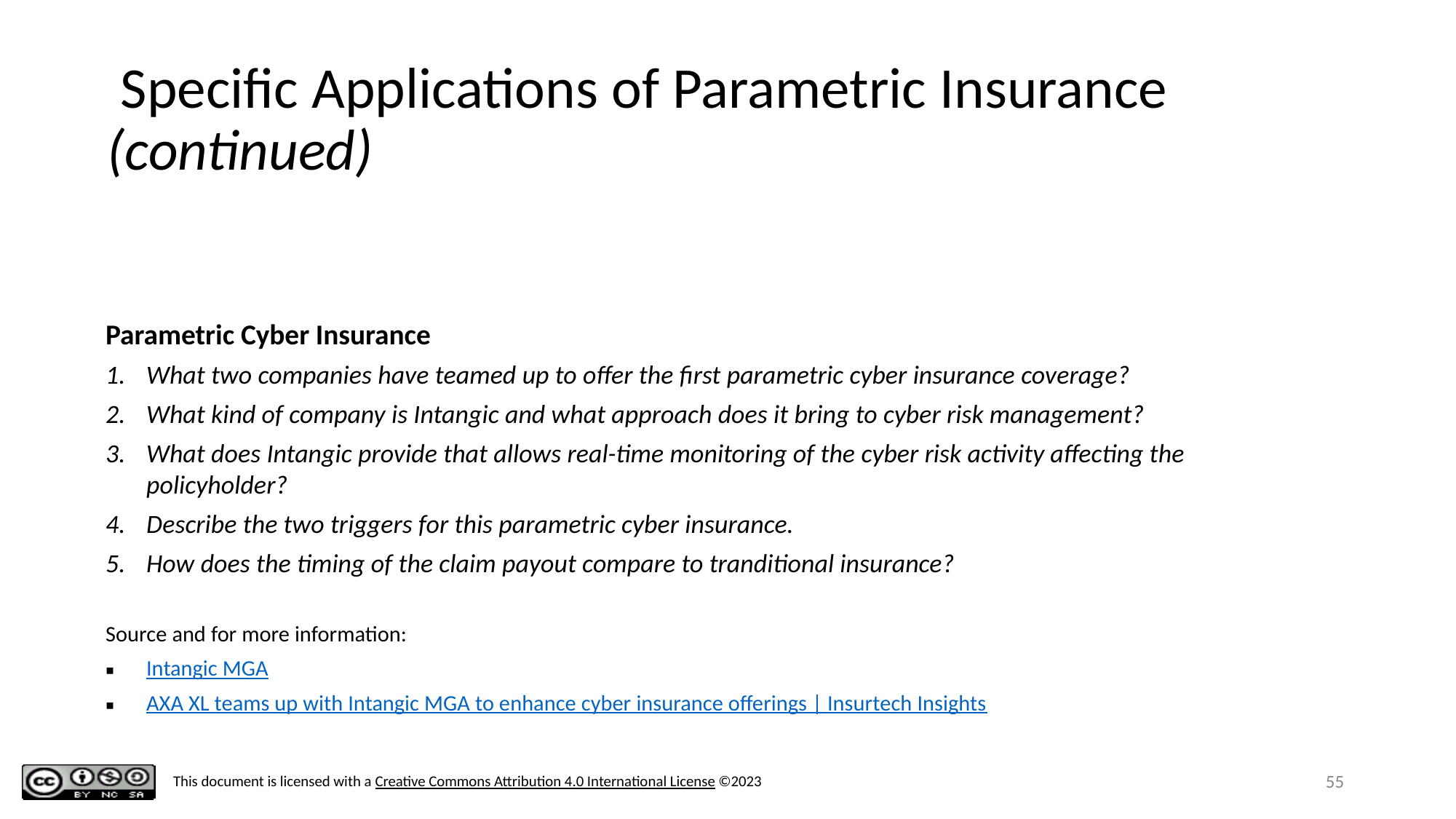

# Specific Applications of Parametric Insurance (continued)
Parametric Cyber Insurance
What two companies have teamed up to offer the first parametric cyber insurance coverage?
What kind of company is Intangic and what approach does it bring to cyber risk management?
What does Intangic provide that allows real-time monitoring of the cyber risk activity affecting the policyholder?
Describe the two triggers for this parametric cyber insurance.
How does the timing of the claim payout compare to tranditional insurance?

Source and for more information:
Intangic MGA
AXA XL teams up with Intangic MGA to enhance cyber insurance offerings | Insurtech Insights

55